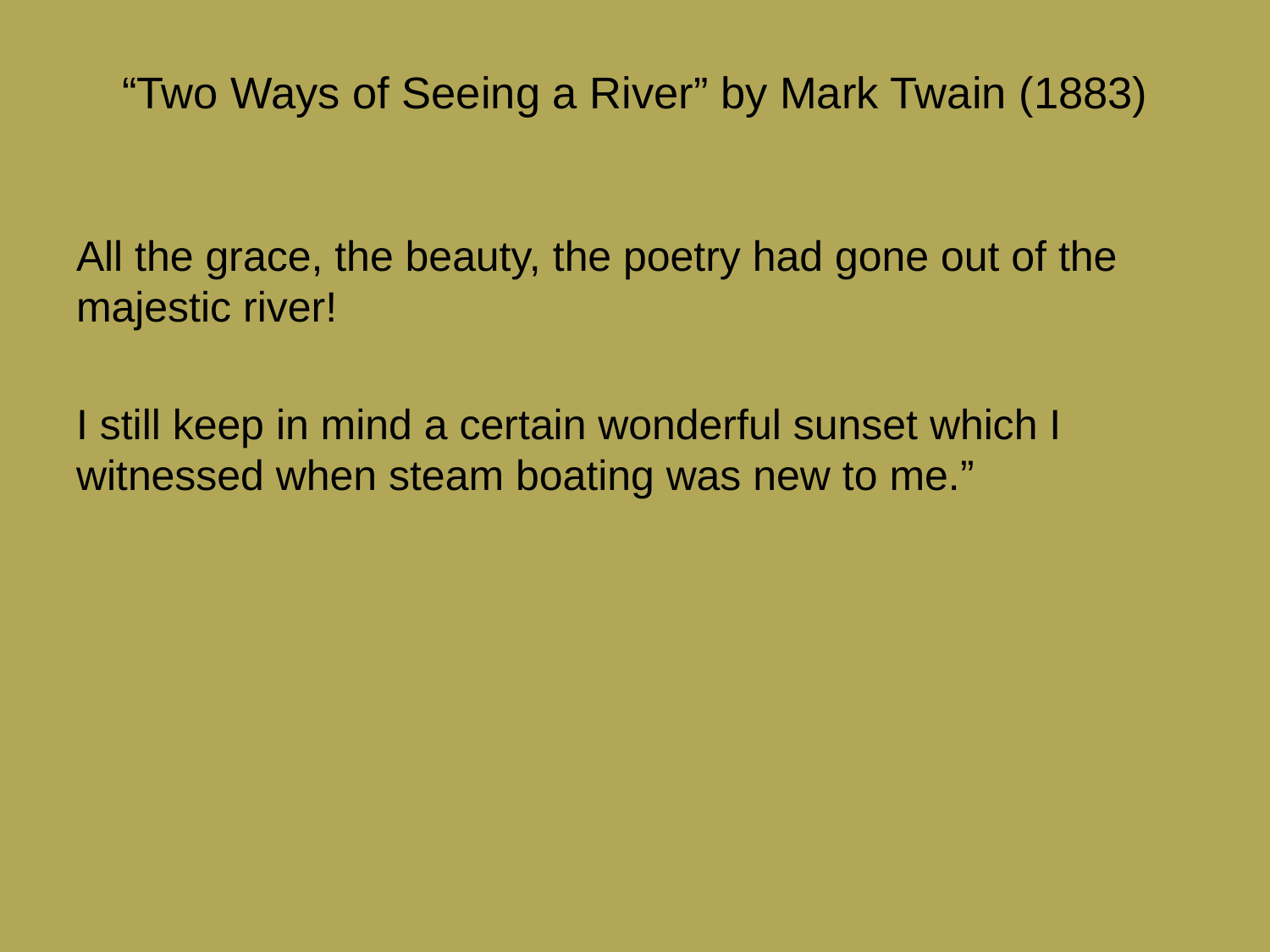

# “Two Ways of Seeing a River”  by Mark Twain (1883)
All the grace, the beauty, the poetry had gone out of the majestic river!

I still keep in mind a certain wonderful sunset which I witnessed when steam boating was new to me.”